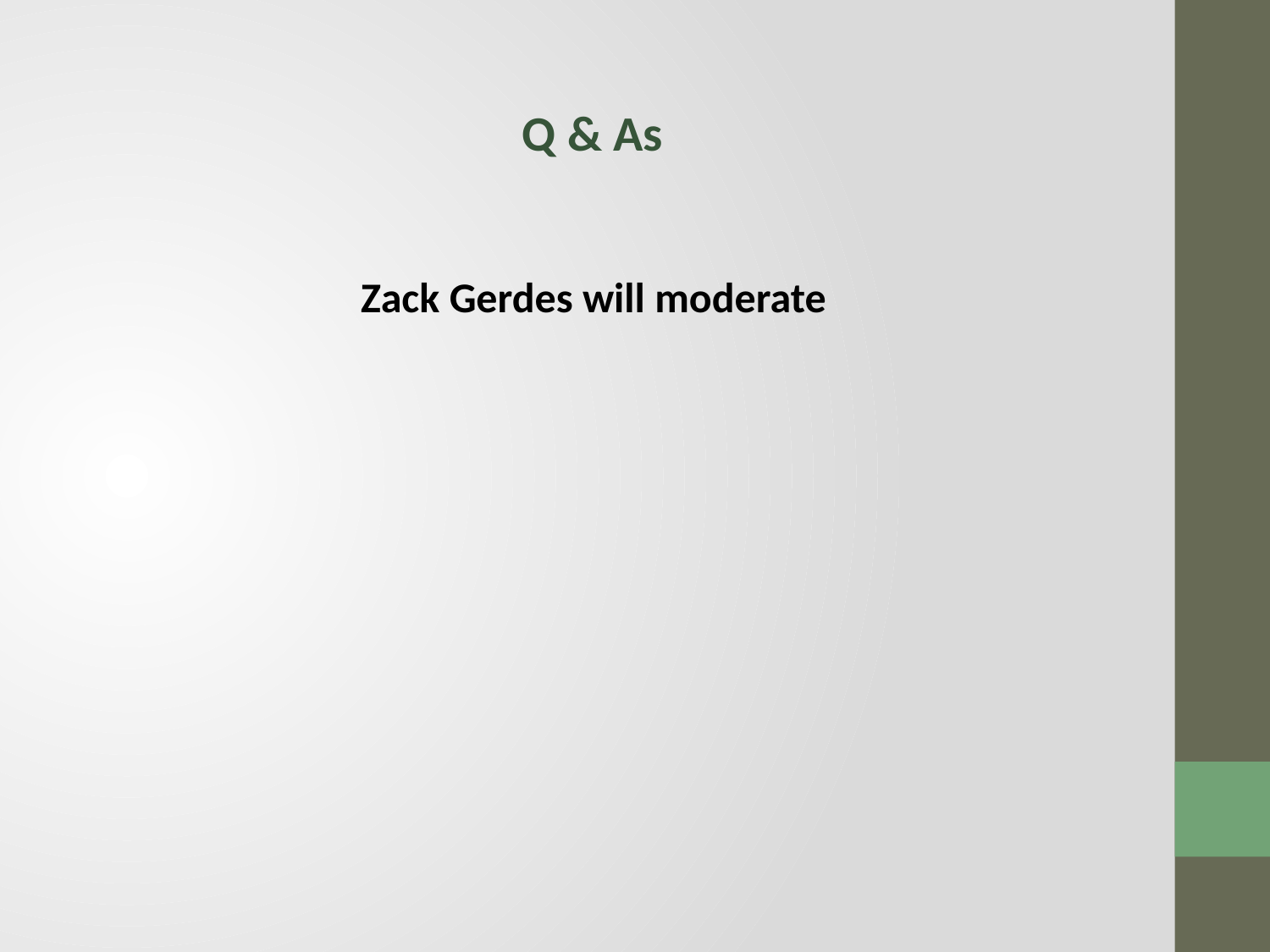

Q & As
Zack Gerdes will moderate